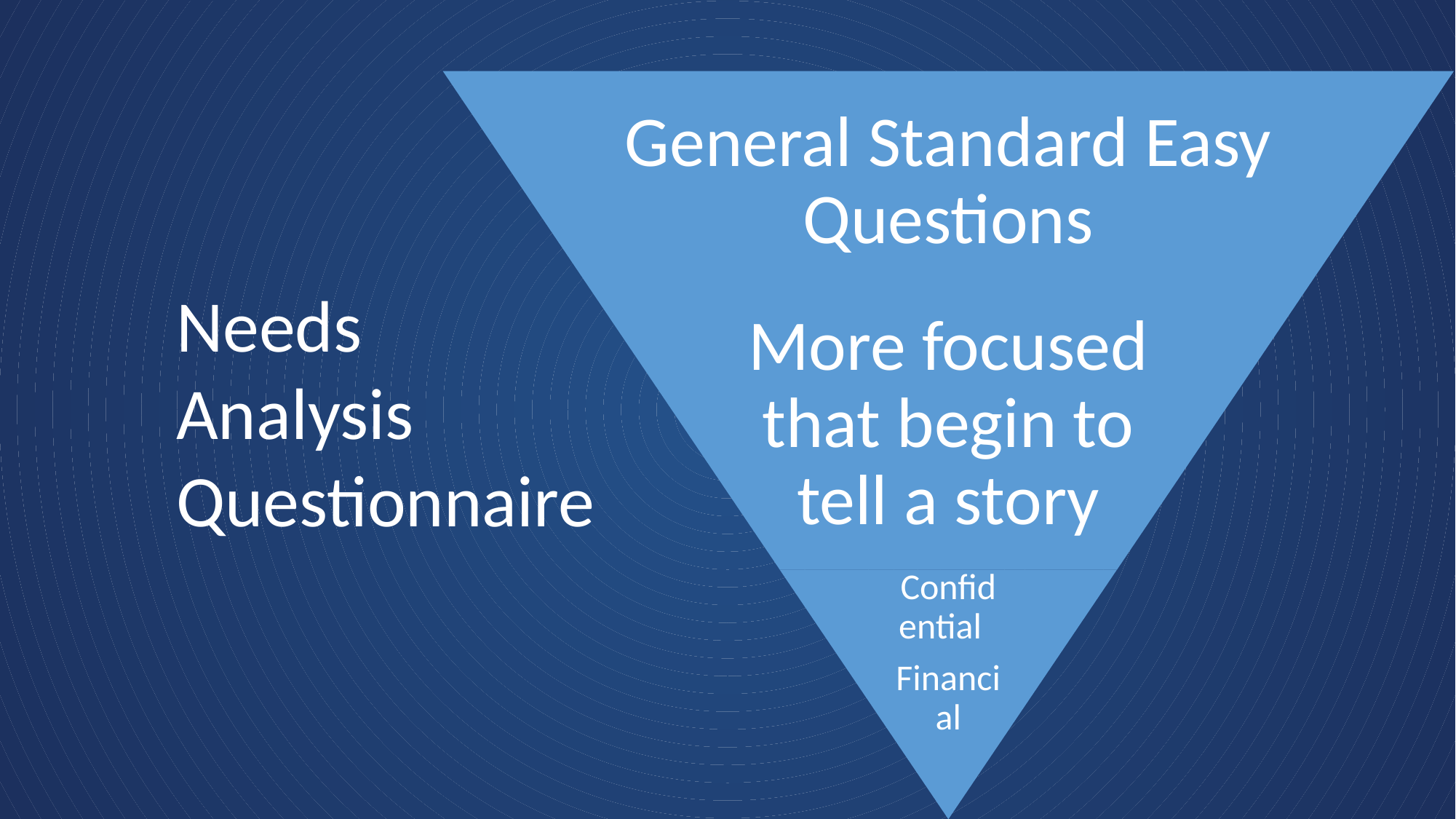

General Standard Easy Questions
More focused that begin to tell a story
Confidential
Financial
Needs
Analysis
Questionnaire